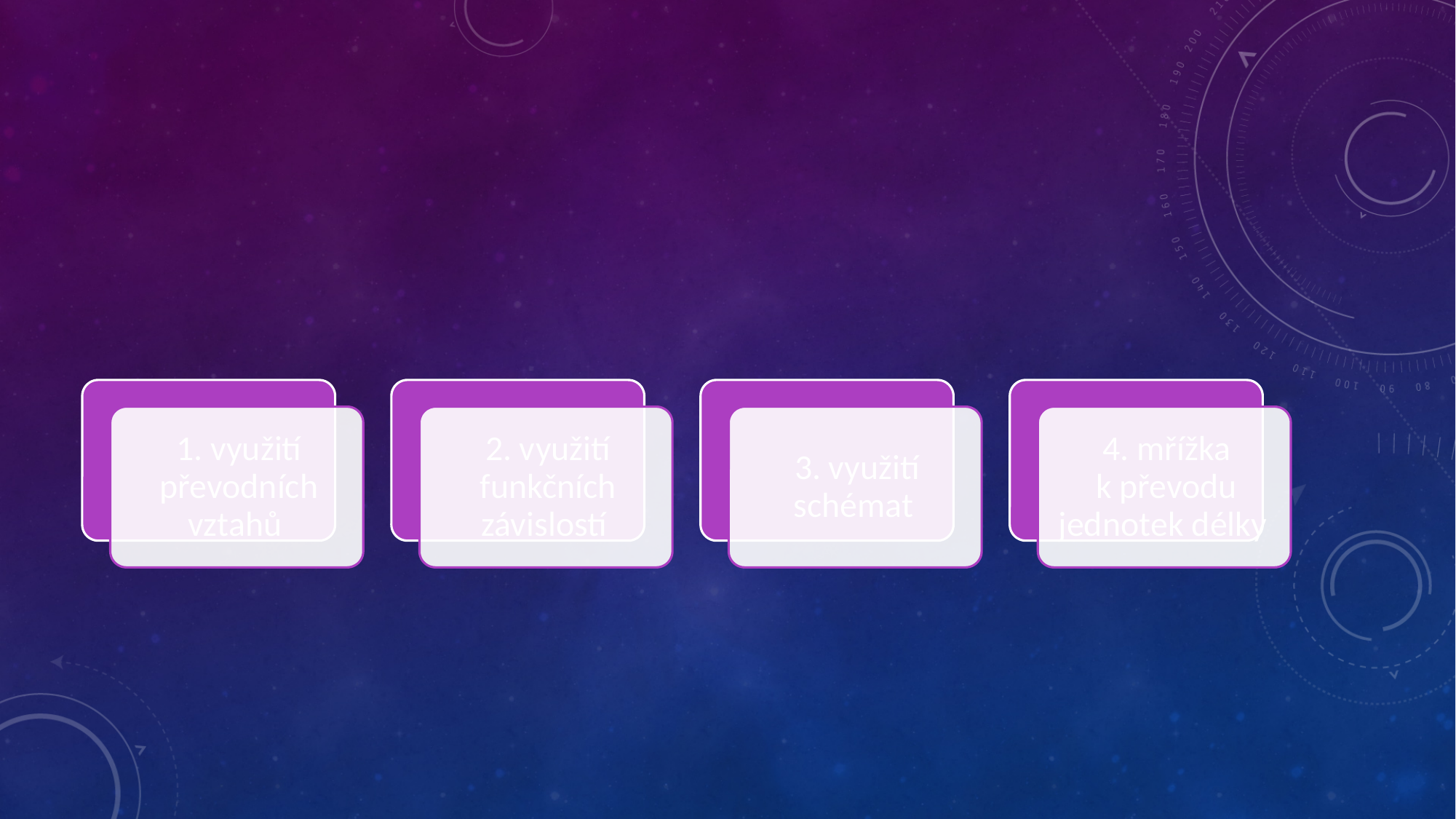

#
1. využití převodních vztahů
2. využití funkčních závislostí
3. využití schémat
4. mřížka k převodu jednotek délky